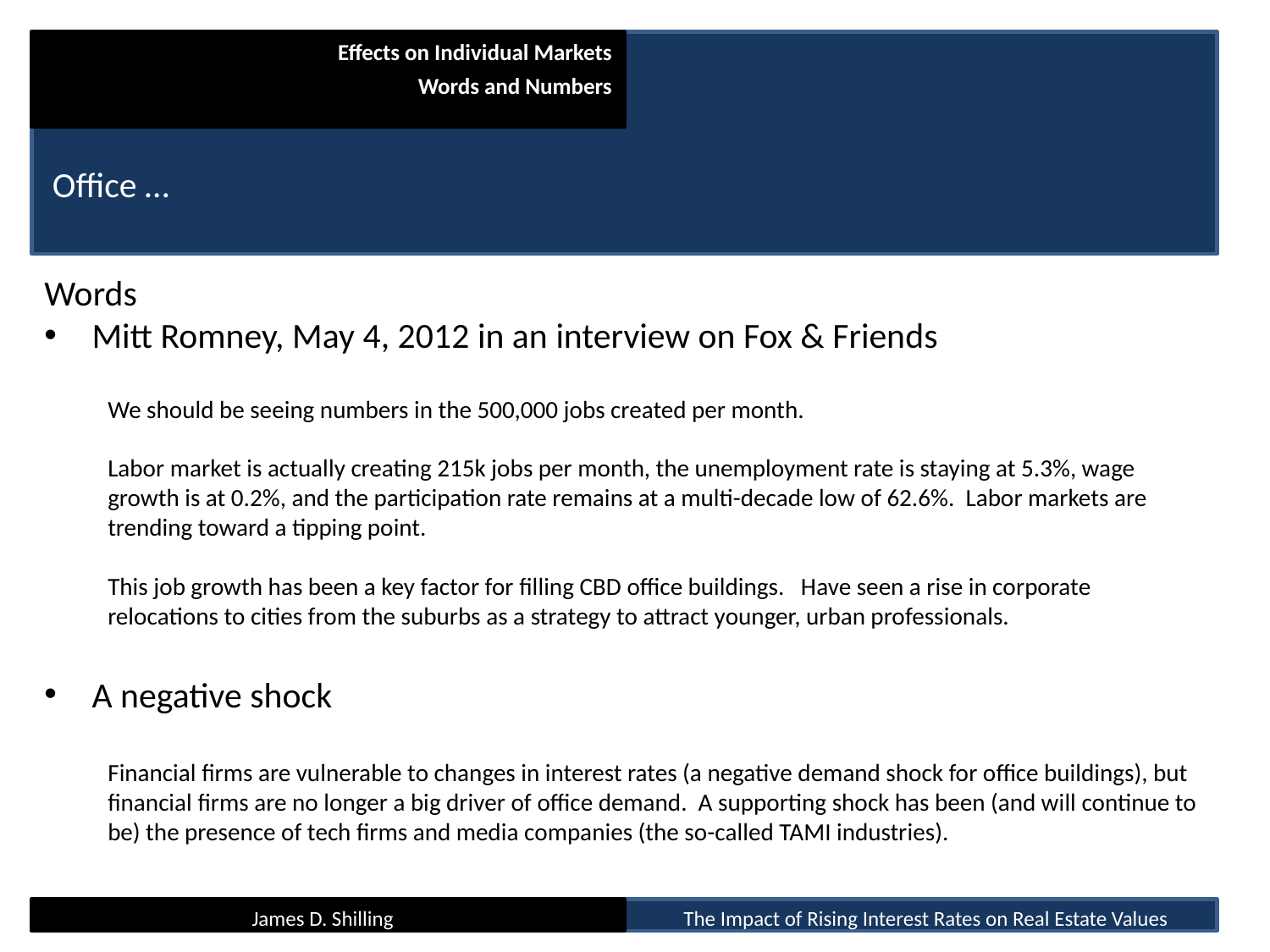

Effects on Individual Markets
Words and Numbers
 Office …
Words
Mitt Romney, May 4, 2012 in an interview on Fox & Friends

We should be seeing numbers in the 500,000 jobs created per month.

Labor market is actually creating 215k jobs per month, the unemployment rate is staying at 5.3%, wage growth is at 0.2%, and the participation rate remains at a multi-decade low of 62.6%.  Labor markets are trending toward a tipping point.

This job growth has been a key factor for filling CBD office buildings.   Have seen a rise in corporate relocations to cities from the suburbs as a strategy to attract younger, urban professionals.

A negative shock

Financial firms are vulnerable to changes in interest rates (a negative demand shock for office buildings), but financial firms are no longer a big driver of office demand.  A supporting shock has been (and will continue to be) the presence of tech firms and media companies (the so-called TAMI industries).

James D. Shilling
The Impact of Rising Interest Rates on Real Estate Values